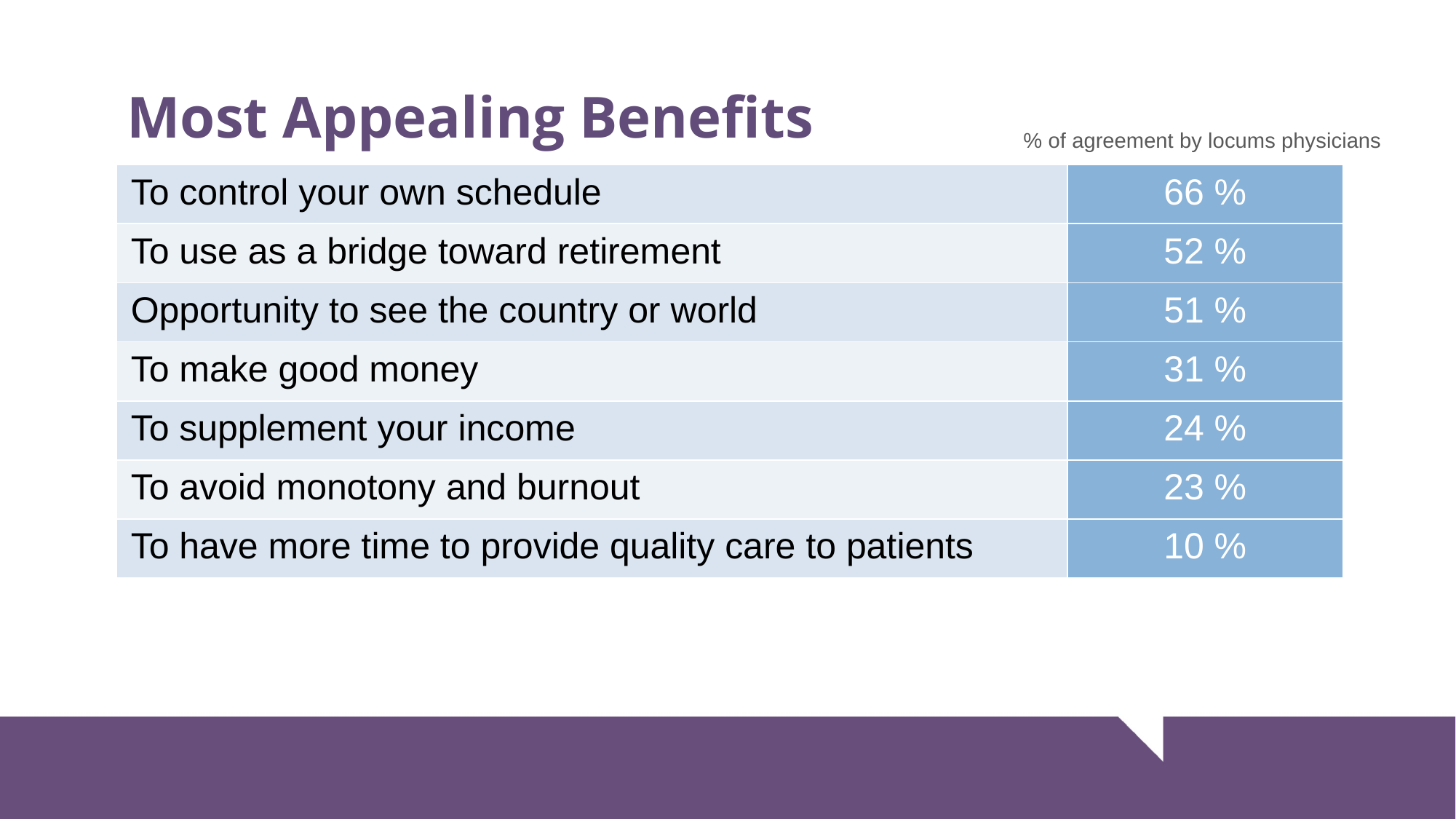

# Most Appealing Benefits
% of agreement by locums physicians
| To control your own schedule | 66 % |
| --- | --- |
| To use as a bridge toward retirement | 52 % |
| Opportunity to see the country or world | 51 % |
| To make good money | 31 % |
| To supplement your income | 24 % |
| To avoid monotony and burnout | 23 % |
| To have more time to provide quality care to patients | 10 % |